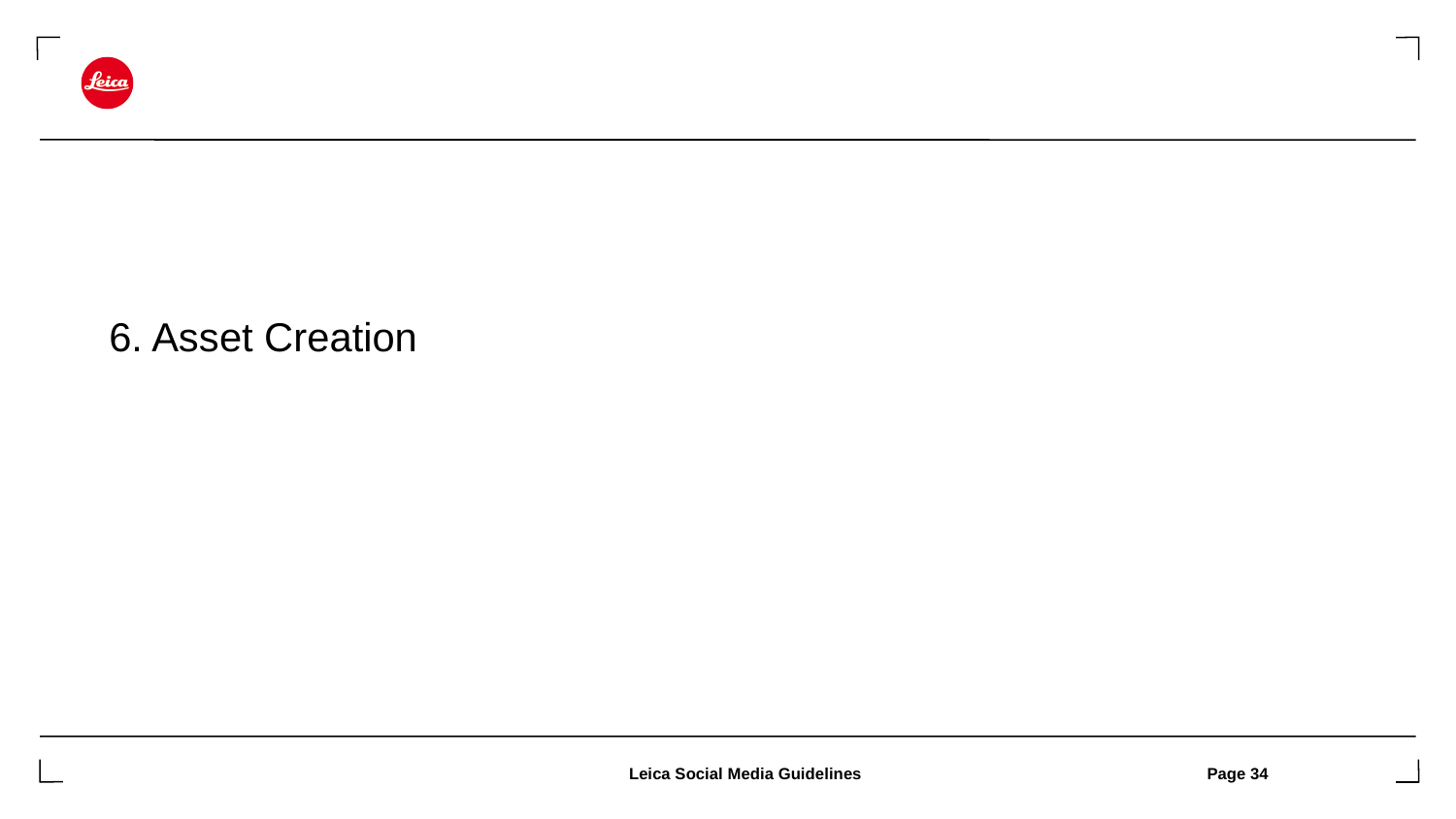

# 6. Asset Creation
			  Leica Social Media Guidelines	                                              	 Page 34